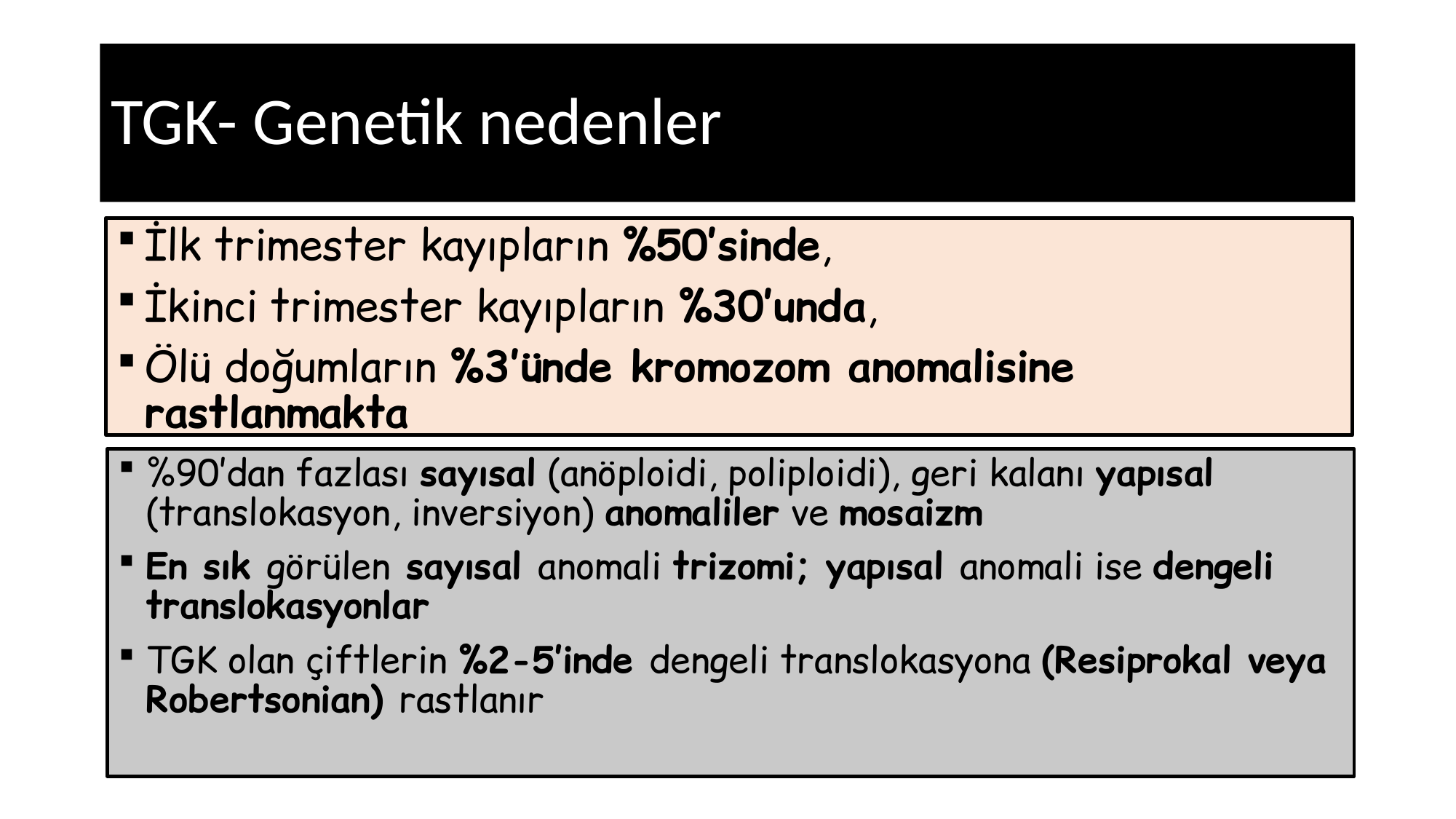

# TGK- Genetik nedenler
İlk trimester kayıpların %50’sinde,
İkinci trimester kayıpların %30’unda,
Ölü doğumların %3’ünde kromozom anomalisine rastlanmakta

  kromozom anomalisi gözlenir
%90’dan fazlası sayısal (anöploidi, poliploidi), geri kalanı yapısal   (translokasyon, inversiyon) anomaliler ve mosaizm
En sık görülen sayısal anomali trizomi; yapısal anomali ise dengeli  translokasyonlar
TGK olan çiftlerin %2-5’inde dengeli translokasyona (Resiprokal veya Robertsonian) rastlanır